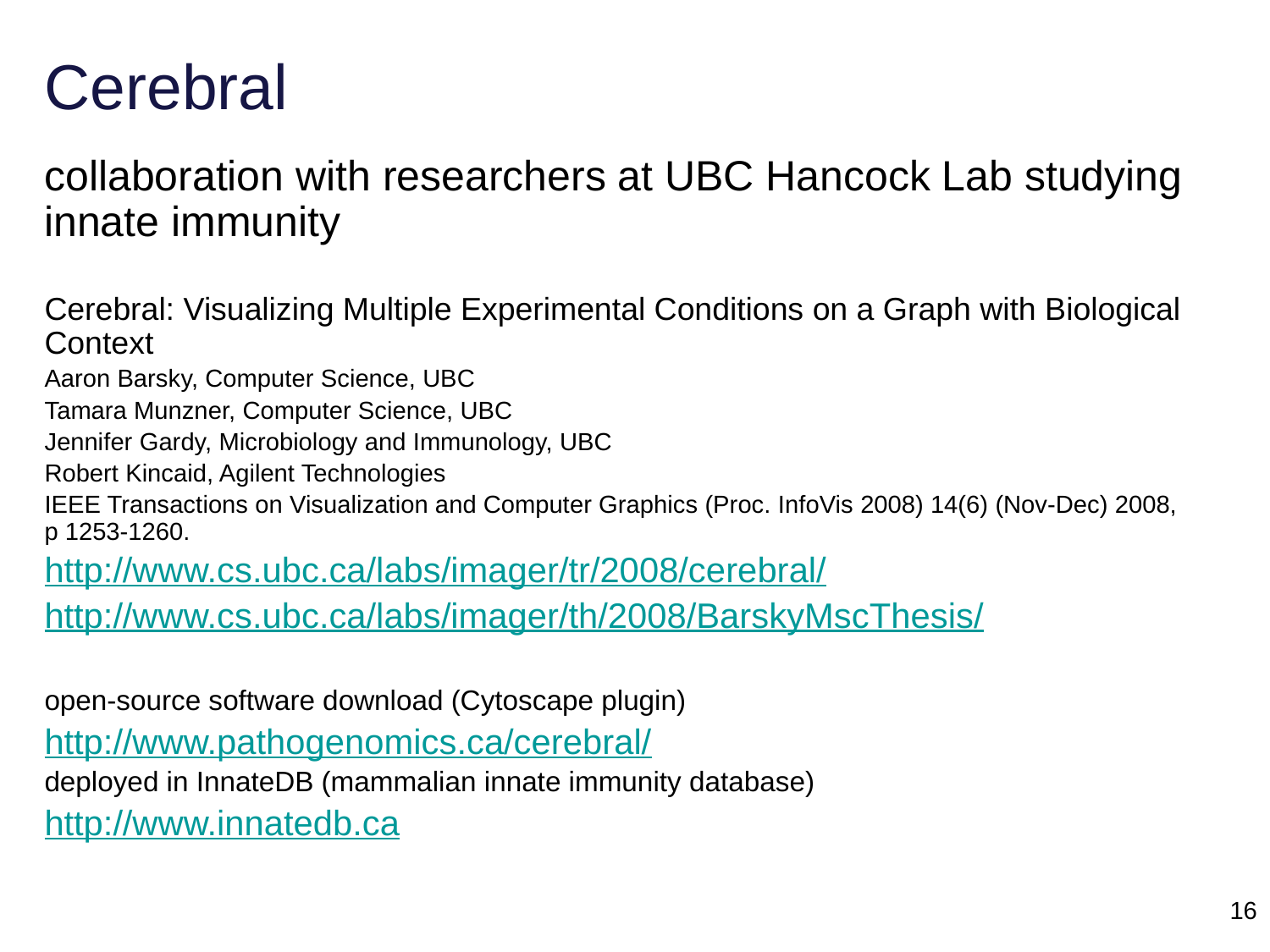

# Cerebral
collaboration with researchers at UBC Hancock Lab studying innate immunity

Cerebral: Visualizing Multiple Experimental Conditions on a Graph with Biological Context
Aaron Barsky, Computer Science, UBC
Tamara Munzner, Computer Science, UBC
Jennifer Gardy, Microbiology and Immunology, UBC
Robert Kincaid, Agilent Technologies
IEEE Transactions on Visualization and Computer Graphics (Proc. InfoVis 2008) 14(6) (Nov-Dec) 2008, p 1253-1260.
http://www.cs.ubc.ca/labs/imager/tr/2008/cerebral/
http://www.cs.ubc.ca/labs/imager/th/2008/BarskyMscThesis/

open-source software download (Cytoscape plugin)
http://www.pathogenomics.ca/cerebral/
deployed in InnateDB (mammalian innate immunity database)
http://www.innatedb.ca
16